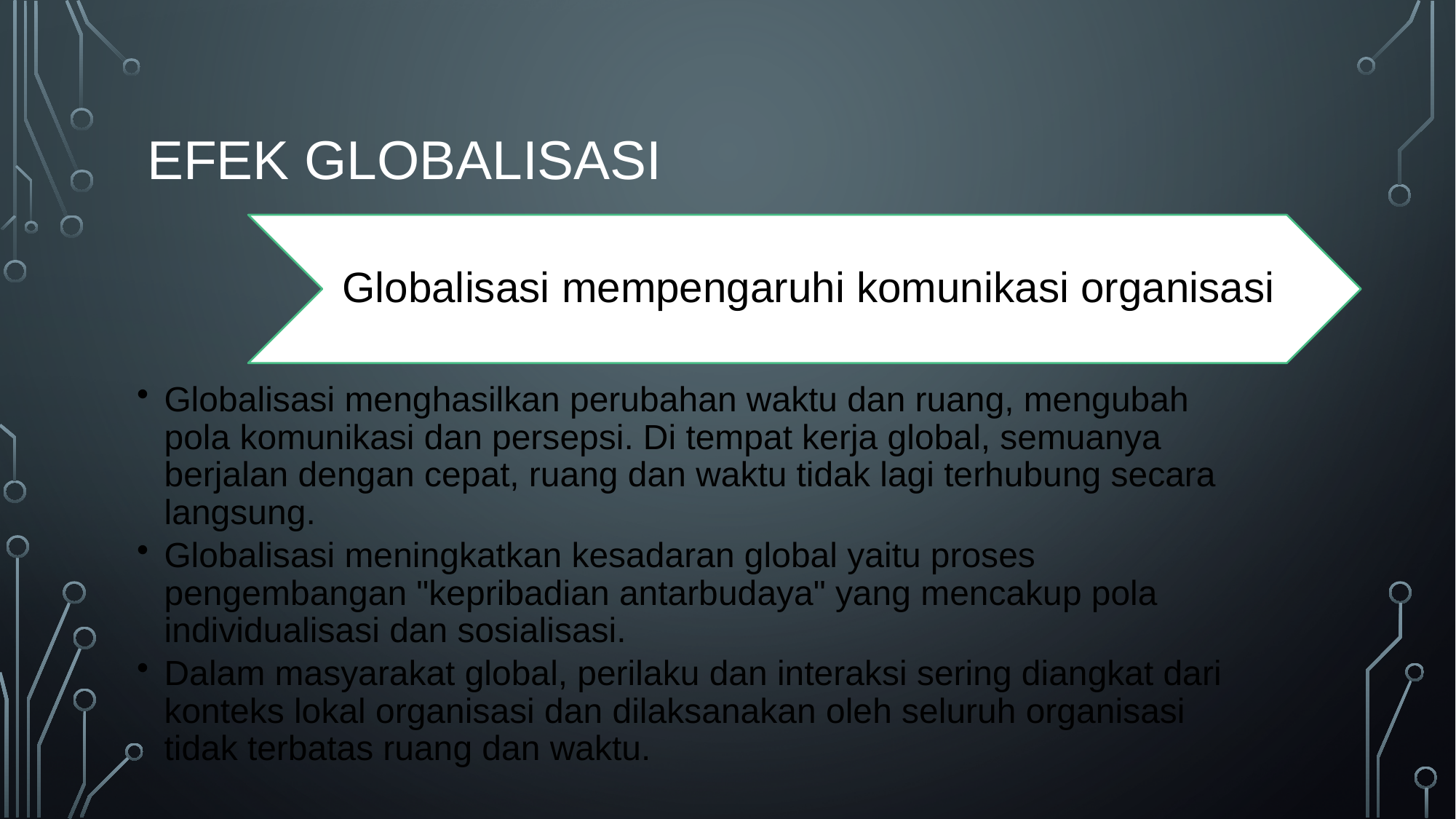

# Efek Globalisasi
Globalisasi mempengaruhi komunikasi organisasi
Globalisasi menghasilkan perubahan waktu dan ruang, mengubah pola komunikasi dan persepsi. Di tempat kerja global, semuanya berjalan dengan cepat, ruang dan waktu tidak lagi terhubung secara langsung.
Globalisasi meningkatkan kesadaran global yaitu proses pengembangan "kepribadian antarbudaya" yang mencakup pola individualisasi dan sosialisasi.
Dalam masyarakat global, perilaku dan interaksi sering diangkat dari konteks lokal organisasi dan dilaksanakan oleh seluruh organisasi tidak terbatas ruang dan waktu.